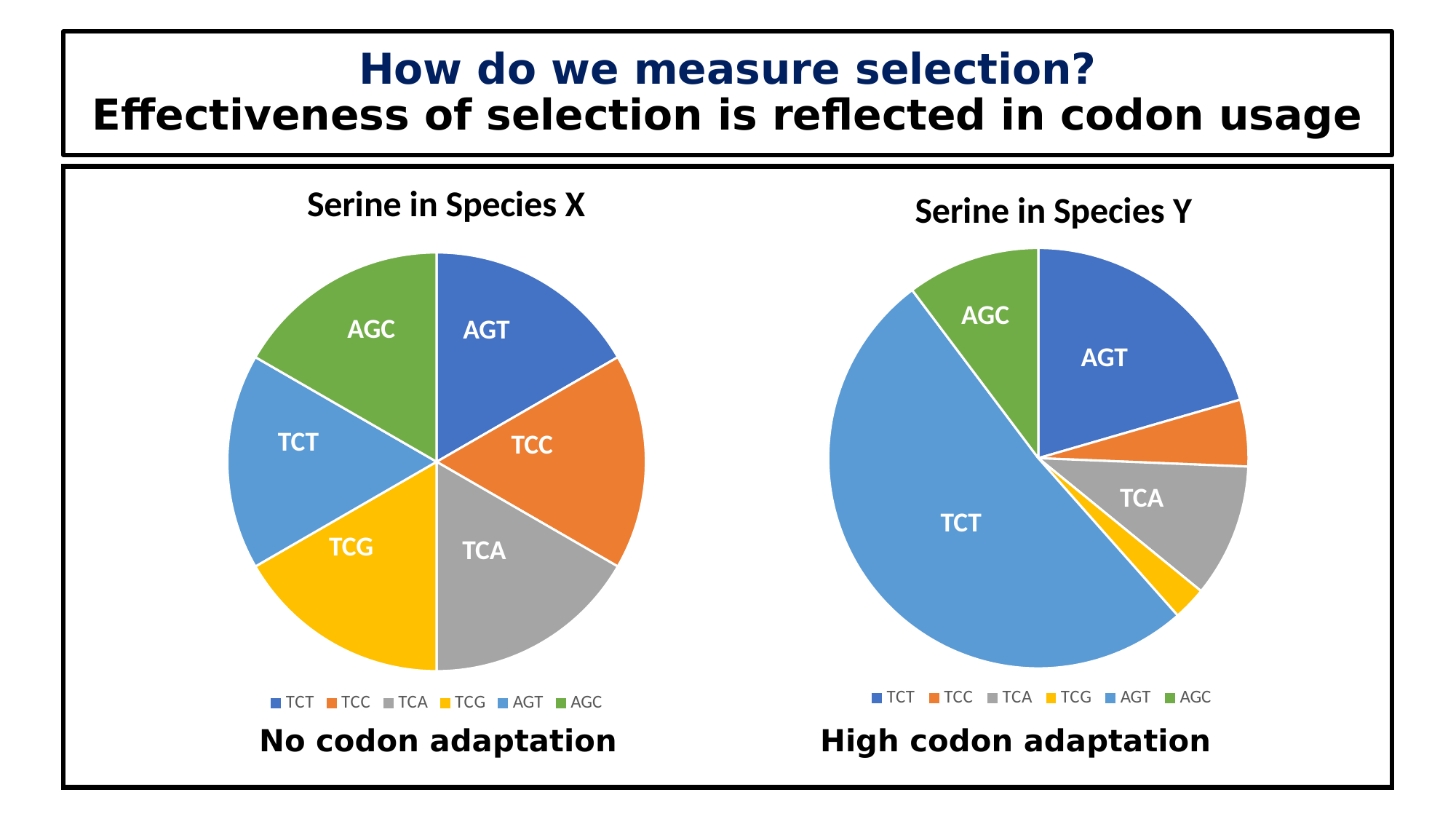

# How do we measure selection? Effectiveness of selection is reflected in codon usage

### Chart: Serine in Species X

| Category | Serine in Species X |
|---|---|
| TCT | 1.0 |
| TCC | 1.0 |
| TCA | 1.0 |
| TCG | 1.0 |
| AGT | 1.0 |
| AGC | 1.0 |
AGC
AGT
TCT
TCC
TCG
TCA
No codon adaptation

### Chart: Serine in Species Y

| Category | Serine in Species Y |
|---|---|
| TCT | 4.0 |
| TCC | 1.0 |
| TCA | 2.0 |
| TCG | 0.5 |
| AGT | 10.0 |
| AGC | 2.0 |
AGC
AGT
TCA
TCT
High codon adaptation